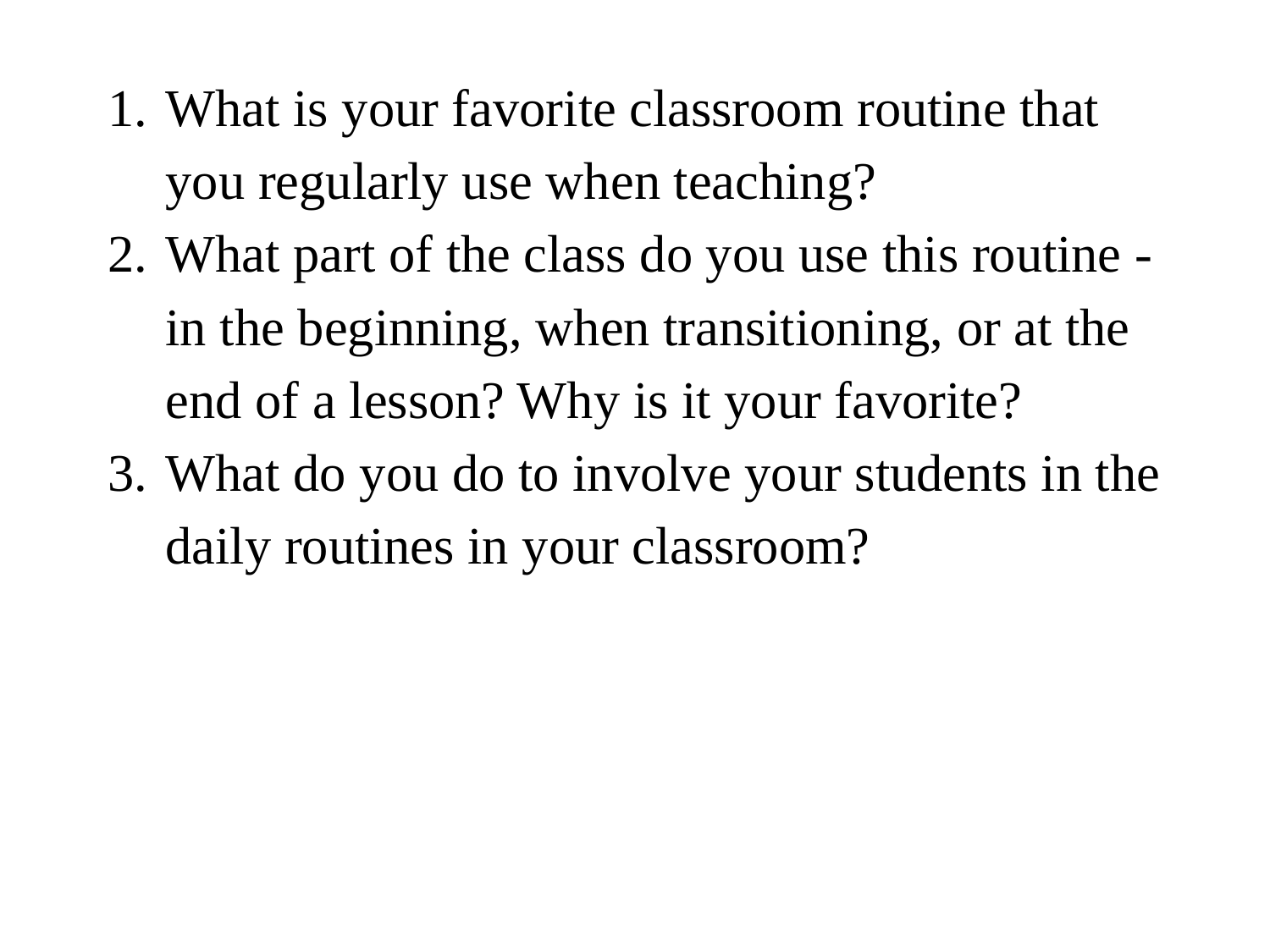

What is your favorite classroom routine that you regularly use when teaching?
What part of the class do you use this routine - in the beginning, when transitioning, or at the end of a lesson? Why is it your favorite?
What do you do to involve your students in the daily routines in your classroom?